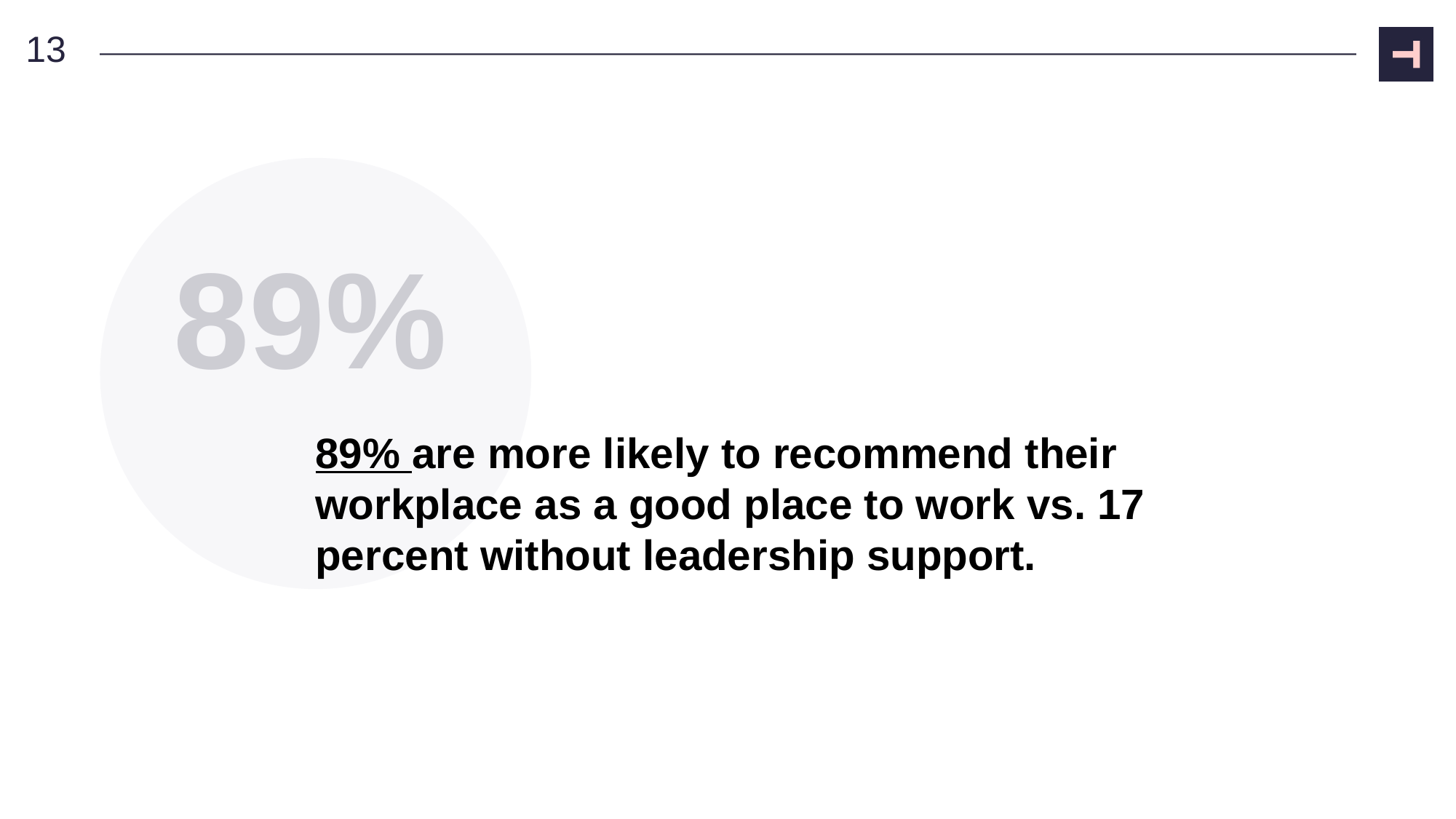

13

89%
# 89% are more likely to recommend their workplace as a good place to work vs. 17 percent without leadership support.